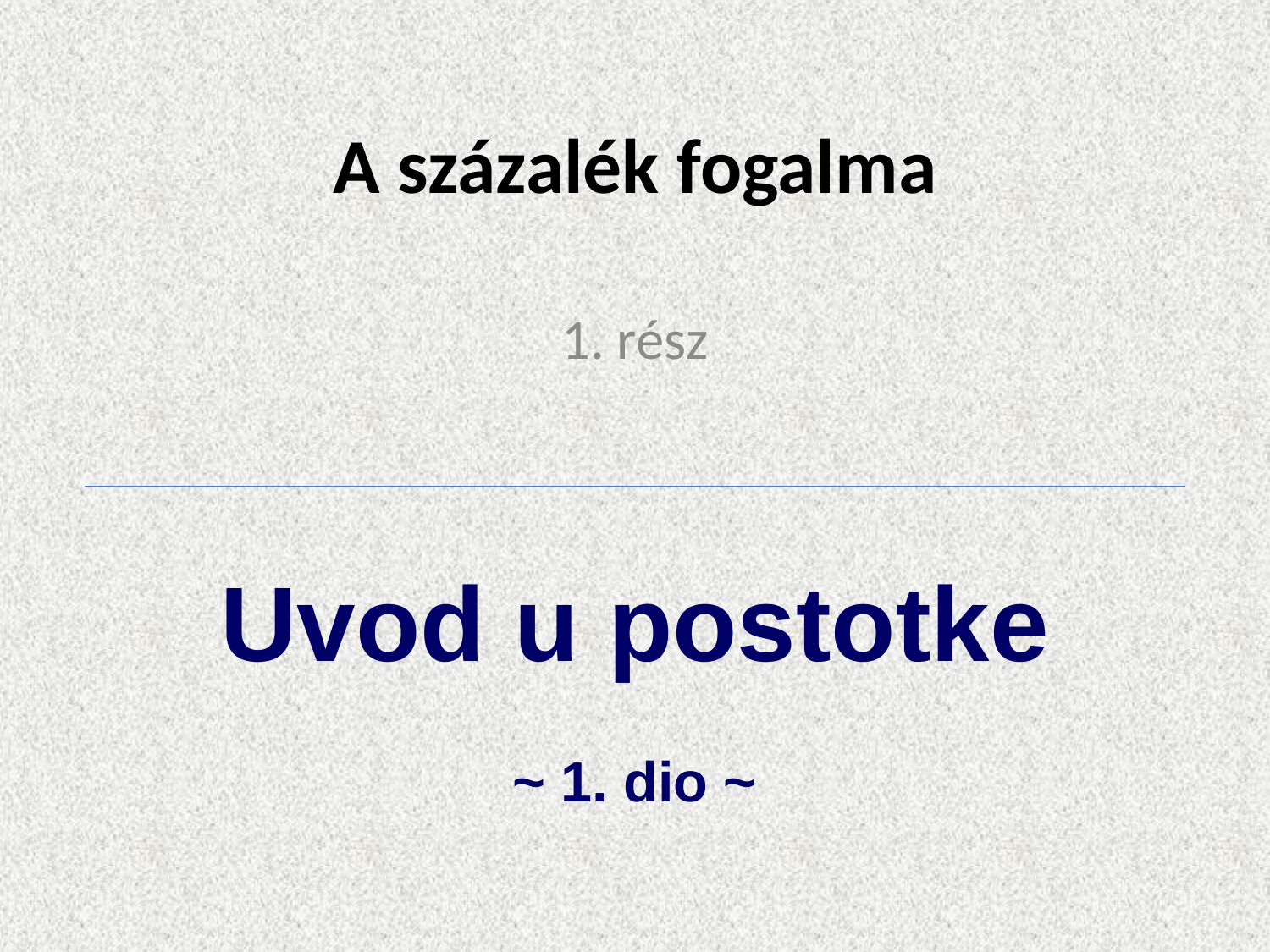

# A százalék fogalma
1. rész
Uvod u postotke
~ 1. dio ~